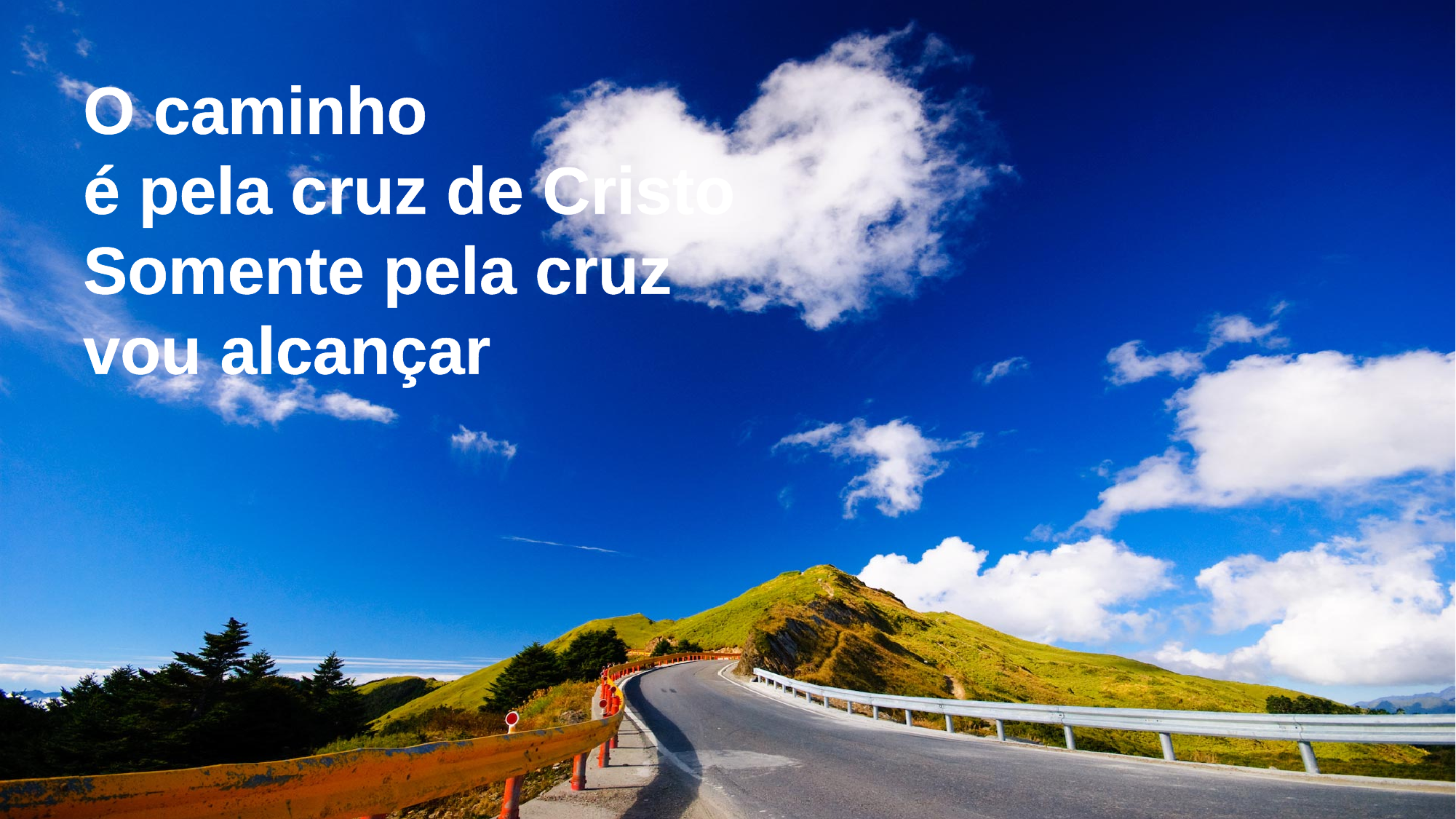

O caminho
é pela cruz de Cristo
Somente pela cruz
vou alcançar